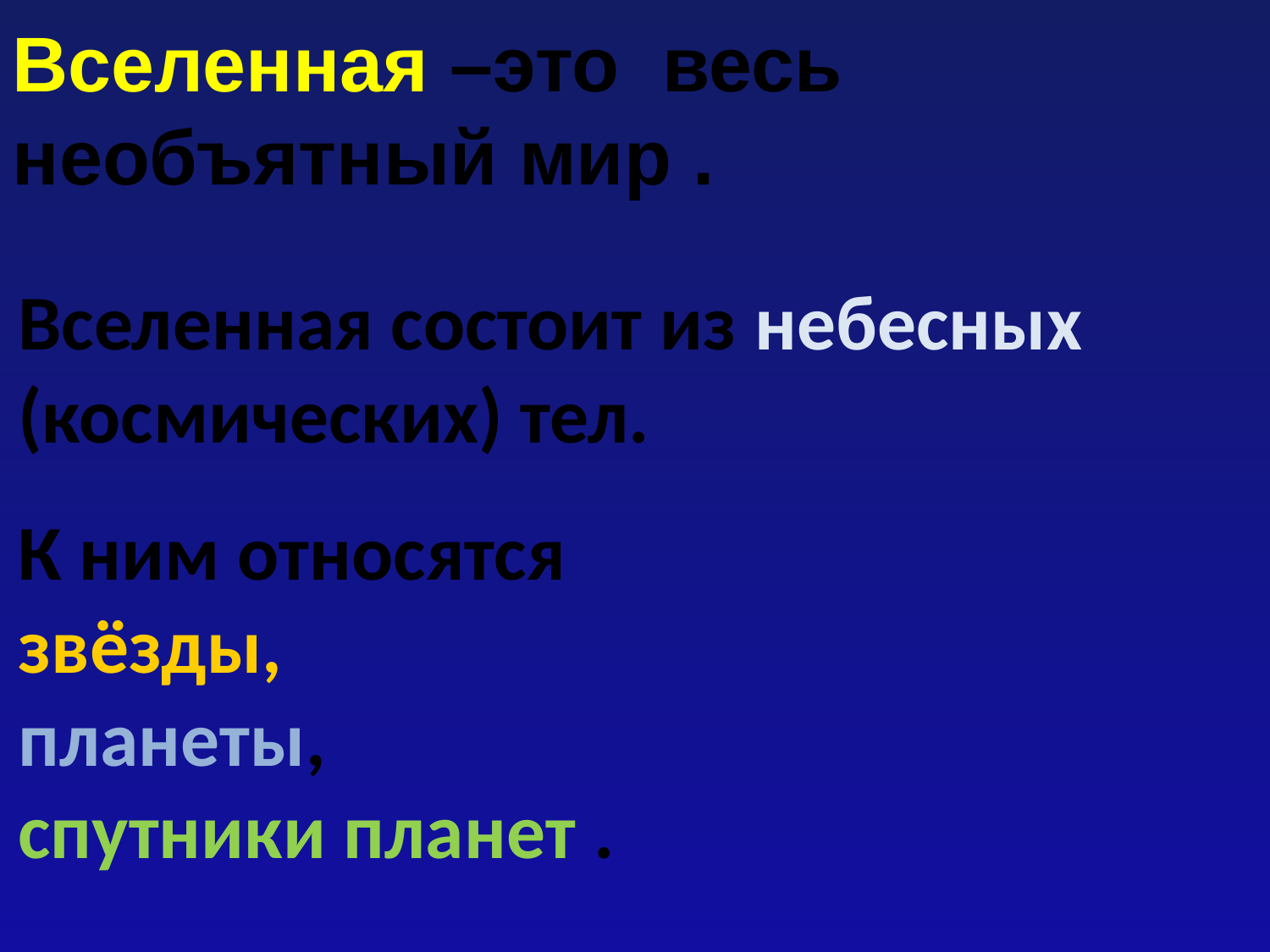

Вселенная –это  весь необъятный мир .
Вселенная состоит из небесных (космических) тел.
К ним относятся
звёзды,
планеты,
спутники планет .